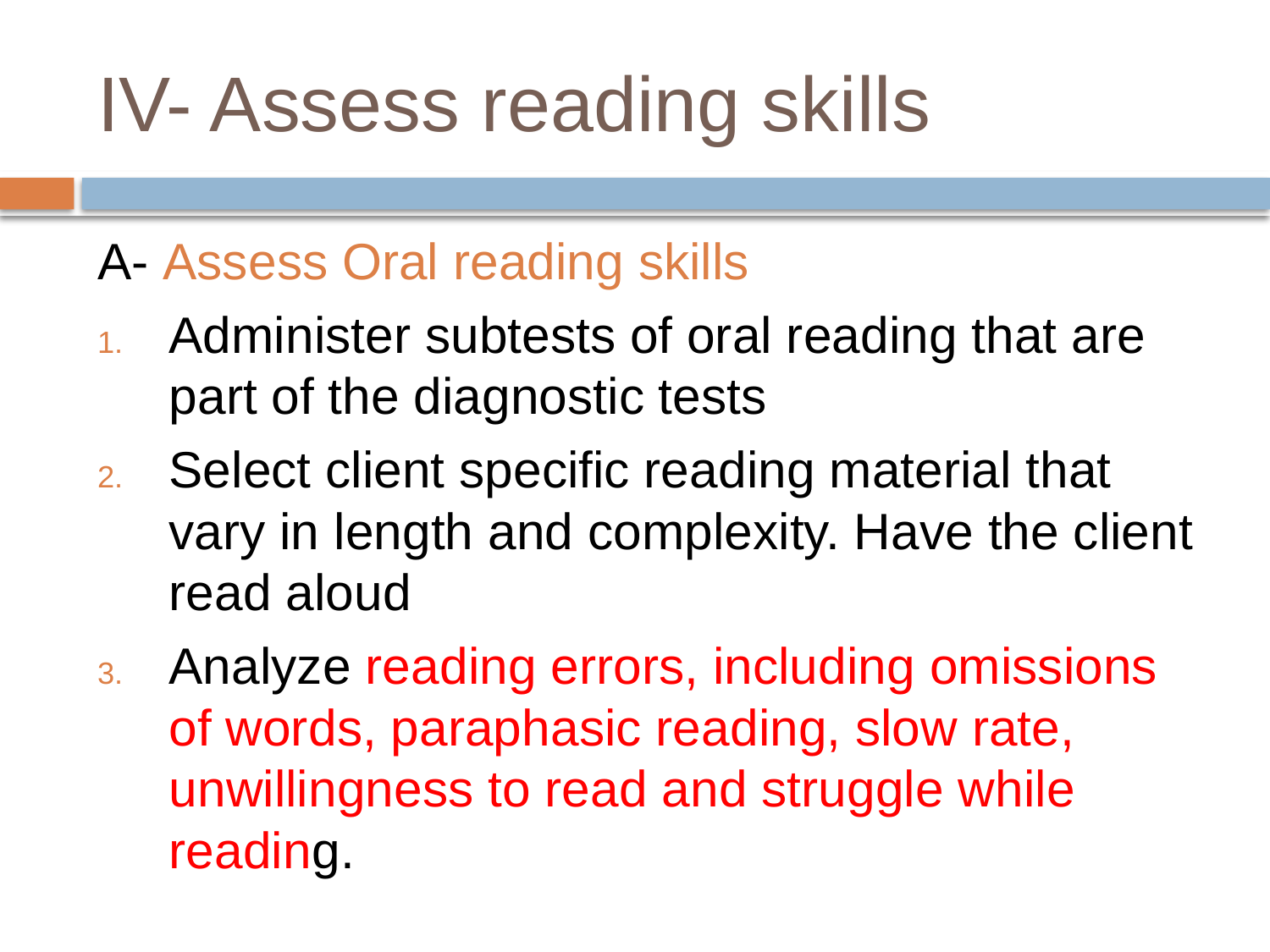

# IV- Assess reading skills
A- Assess Oral reading skills
Administer subtests of oral reading that are part of the diagnostic tests
Select client specific reading material that vary in length and complexity. Have the client read aloud
Analyze reading errors, including omissions of words, paraphasic reading, slow rate, unwillingness to read and struggle while reading.